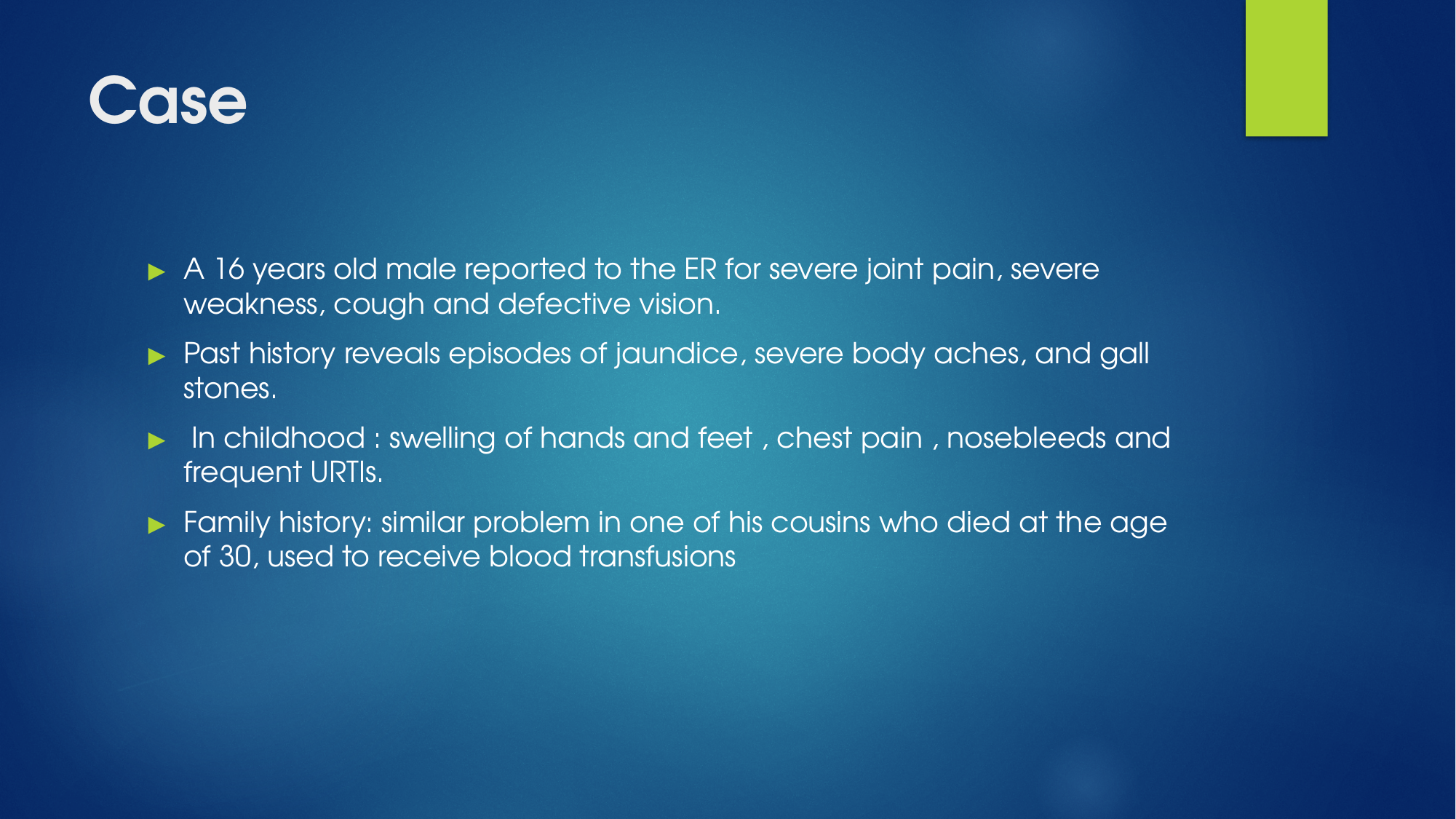

# Case
A 16 years old male reported to the ER for severe joint pain, severe weakness, cough and defective vision.
Past history reveals episodes of jaundice, severe body aches, and gall stones.
 In childhood : swelling of hands and feet , chest pain , nosebleeds and frequent URTIs.
Family history: similar problem in one of his cousins who died at the age of 30, used to receive blood transfusions